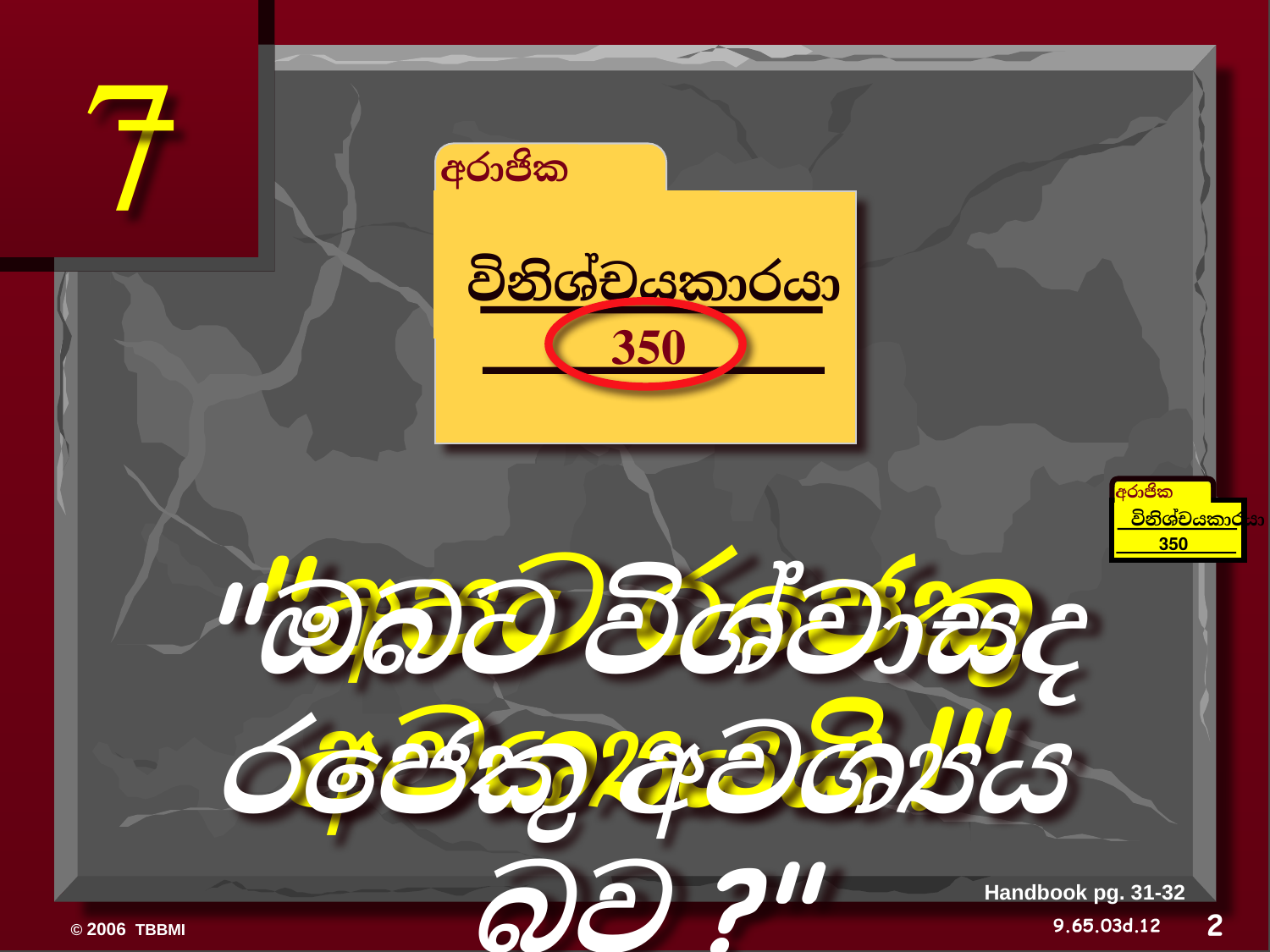

"අපට රජෙකු අවශ්‍යයයි !"

"ඔබට විශ්වාසද රජෙකු අවශ්‍යය බව ?"

7

අරාජික

විනිශ්චයකාරයා

350

අරාජික

විනිශ්චයකාරයා
350

350

Handbook pg. 31-32

2
12